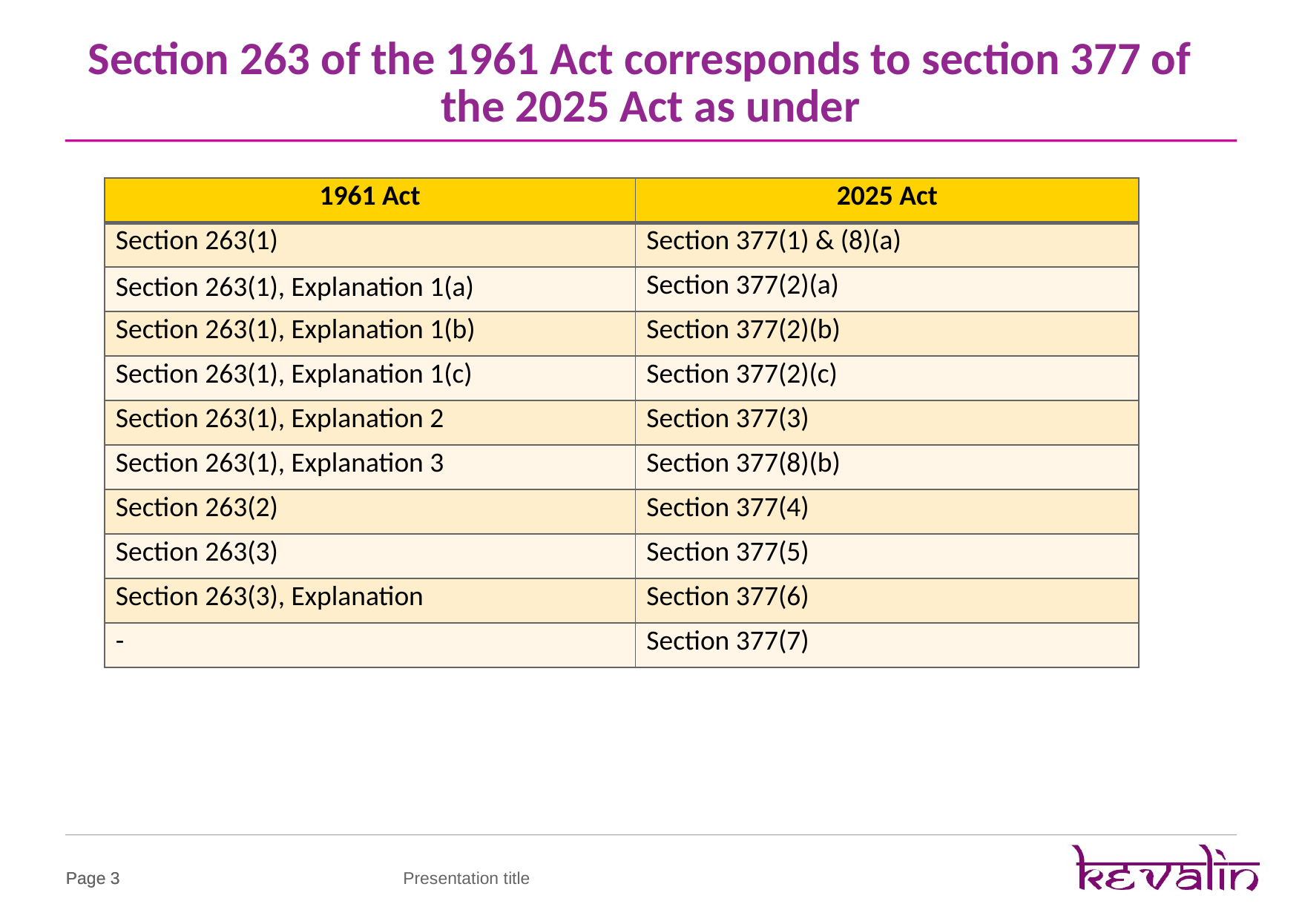

# Section 263 of the 1961 Act corresponds to section 377 of   the 2025 Act as under
| 1961 Act | 2025 Act |
| --- | --- |
| Section 263(1) | Section 377(1) & (8)(a) |
| Section 263(1), Explanation 1(a) | Section 377(2)(a) |
| Section 263(1), Explanation 1(b) | Section 377(2)(b) |
| Section 263(1), Explanation 1(c) | Section 377(2)(c) |
| Section 263(1), Explanation 2 | Section 377(3) |
| Section 263(1), Explanation 3 | Section 377(8)(b) |
| Section 263(2) | Section 377(4) |
| Section 263(3) | Section 377(5) |
| Section 263(3), Explanation | Section 377(6) |
| - | Section 377(7) |
Presentation title